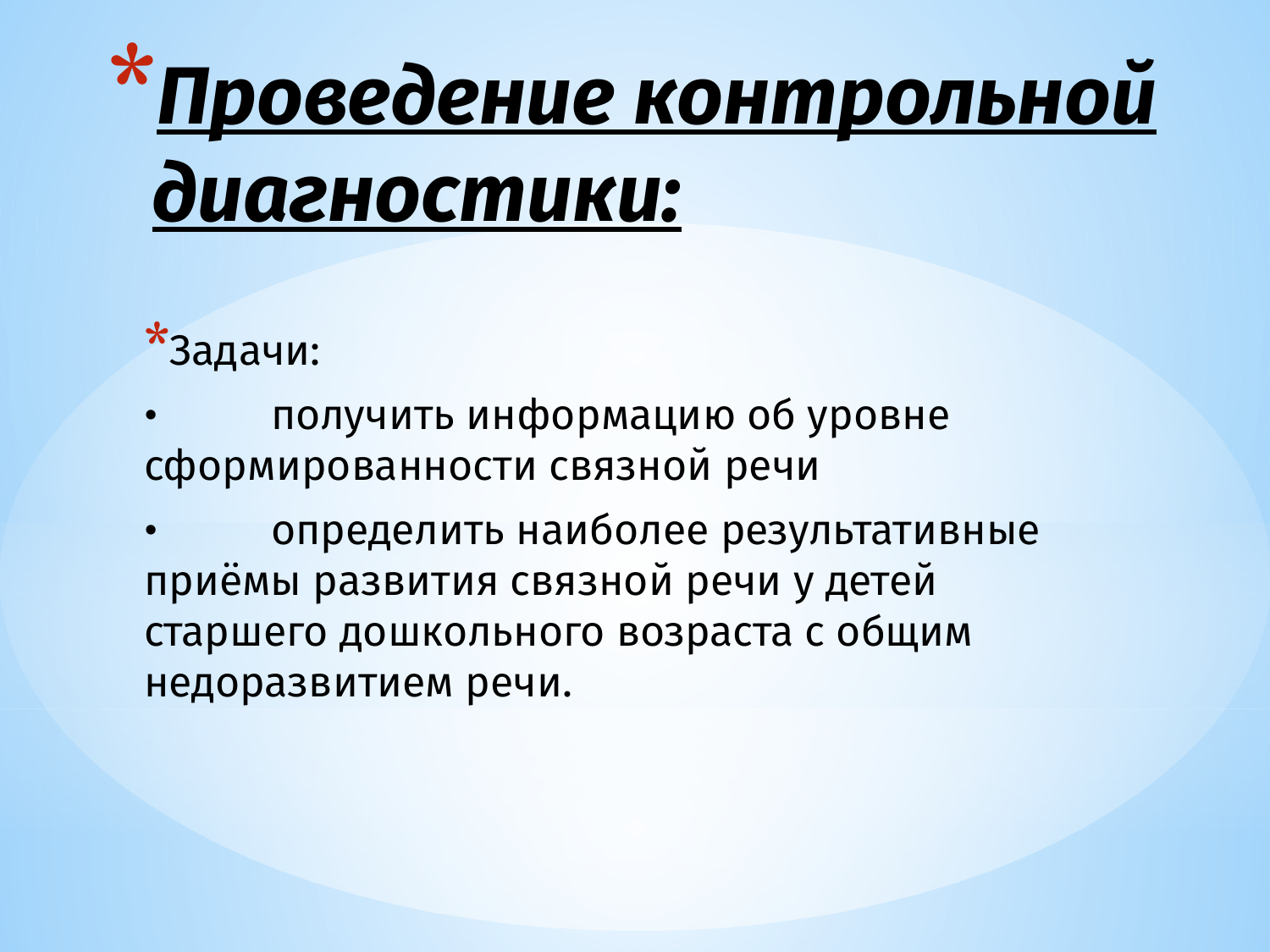

# Проведение контрольной диагностики:
Задачи:
•	получить информацию об уровне сформированности связной речи
•	определить наиболее результативные приёмы развития связной речи у детей старшего дошкольного возраста с общим недоразвитием речи.